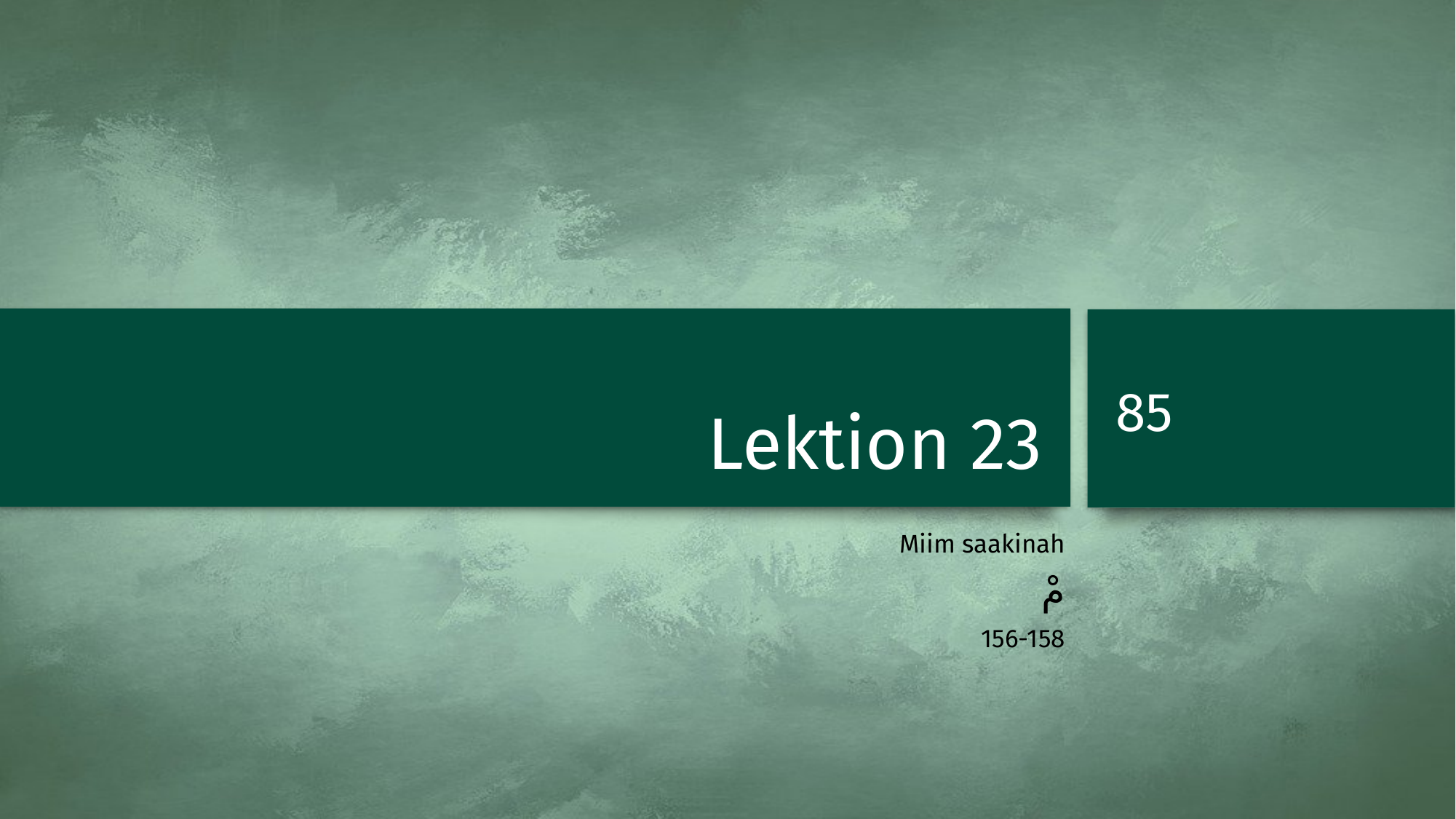

# Lektion 23
85
Miim saakinah
مْ
156-158